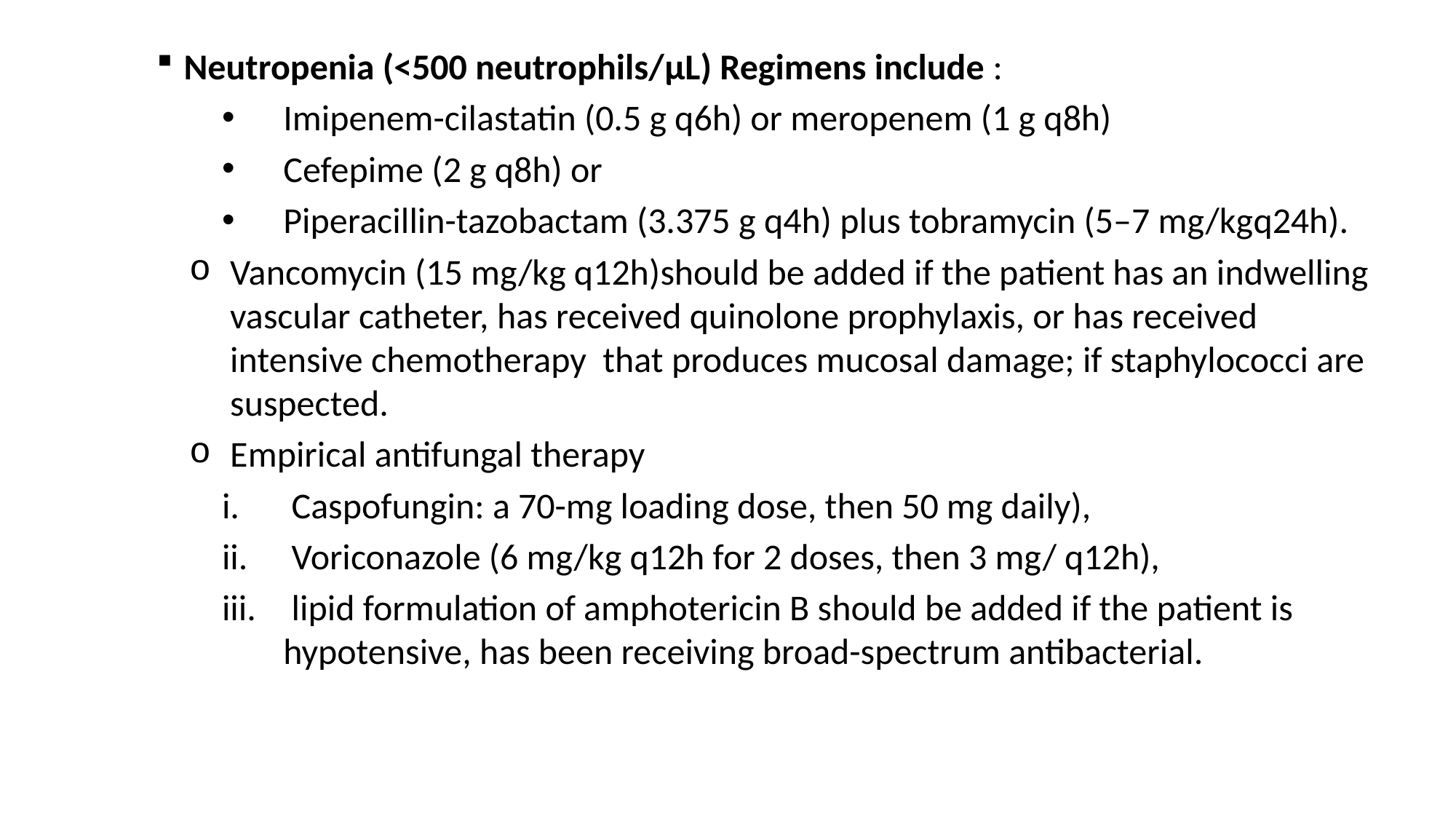

Neutropenia (<500 neutrophils/μL) Regimens include :
Imipenem-cilastatin (0.5 g q6h) or meropenem (1 g q8h)
Cefepime (2 g q8h) or
Piperacillin-tazobactam (3.375 g q4h) plus tobramycin (5–7 mg/kgq24h).
Vancomycin (15 mg/kg q12h)should be added if the patient has an indwelling vascular catheter, has received quinolone prophylaxis, or has received intensive chemotherapy  that produces mucosal damage; if staphylococci are suspected.
Empirical antifungal therapy
 Caspofungin: a 70-mg loading dose, then 50 mg daily),
 Voriconazole (6 mg/kg q12h for 2 doses, then 3 mg/ q12h),
 lipid formulation of amphotericin B should be added if the patient is hypotensive, has been receiving broad-spectrum antibacterial.